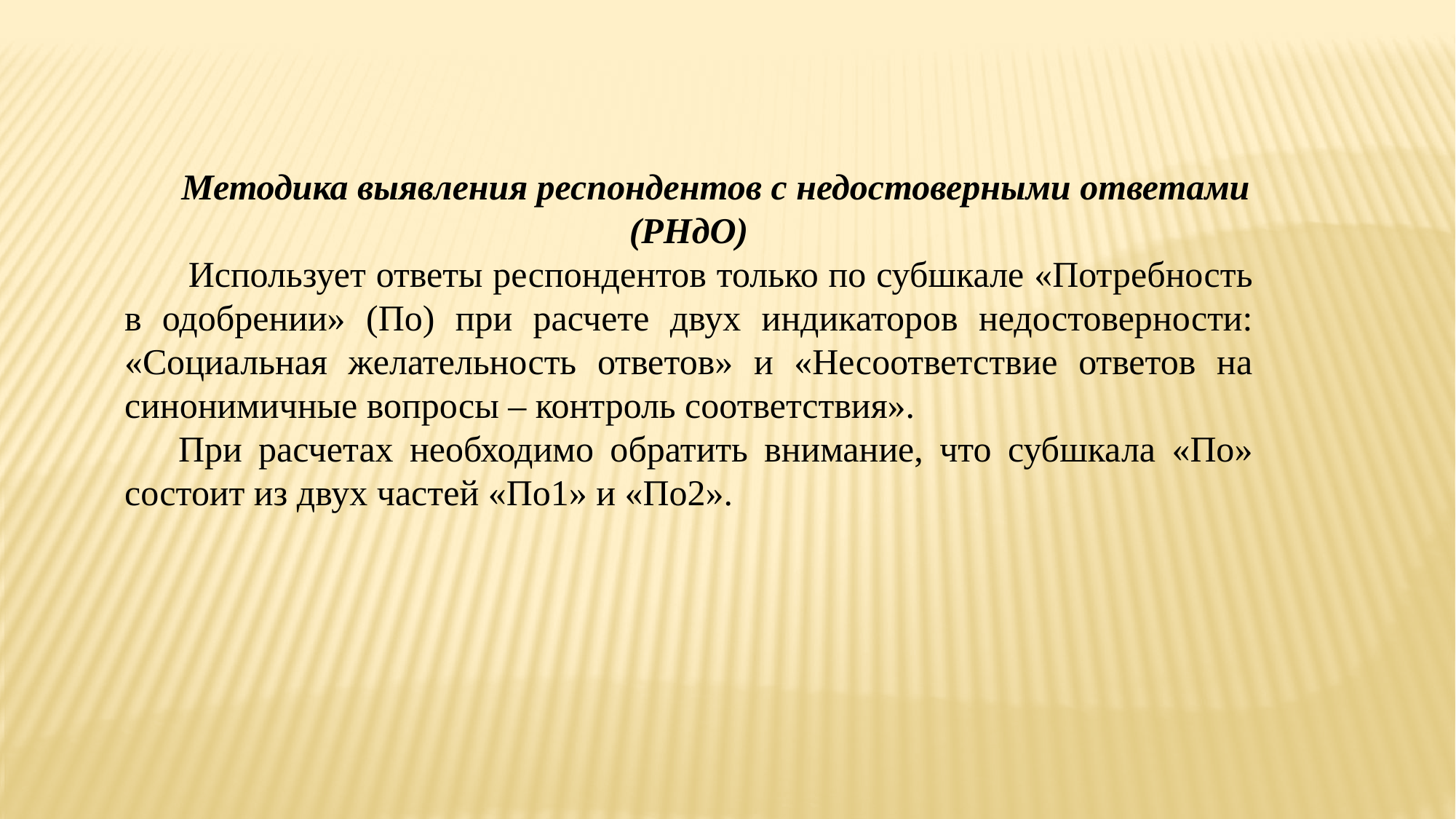

Методика выявления респондентов с недостоверными ответами (РНдО)
 Использует ответы респондентов только по субшкале «Потребность в одобрении» (По) при расчете двух индикаторов недостоверности: «Социальная желательность ответов» и «Несоответствие ответов на синонимичные вопросы – контроль соответствия».
При расчетах необходимо обратить внимание, что субшкала «По» состоит из двух частей «По1» и «По2».